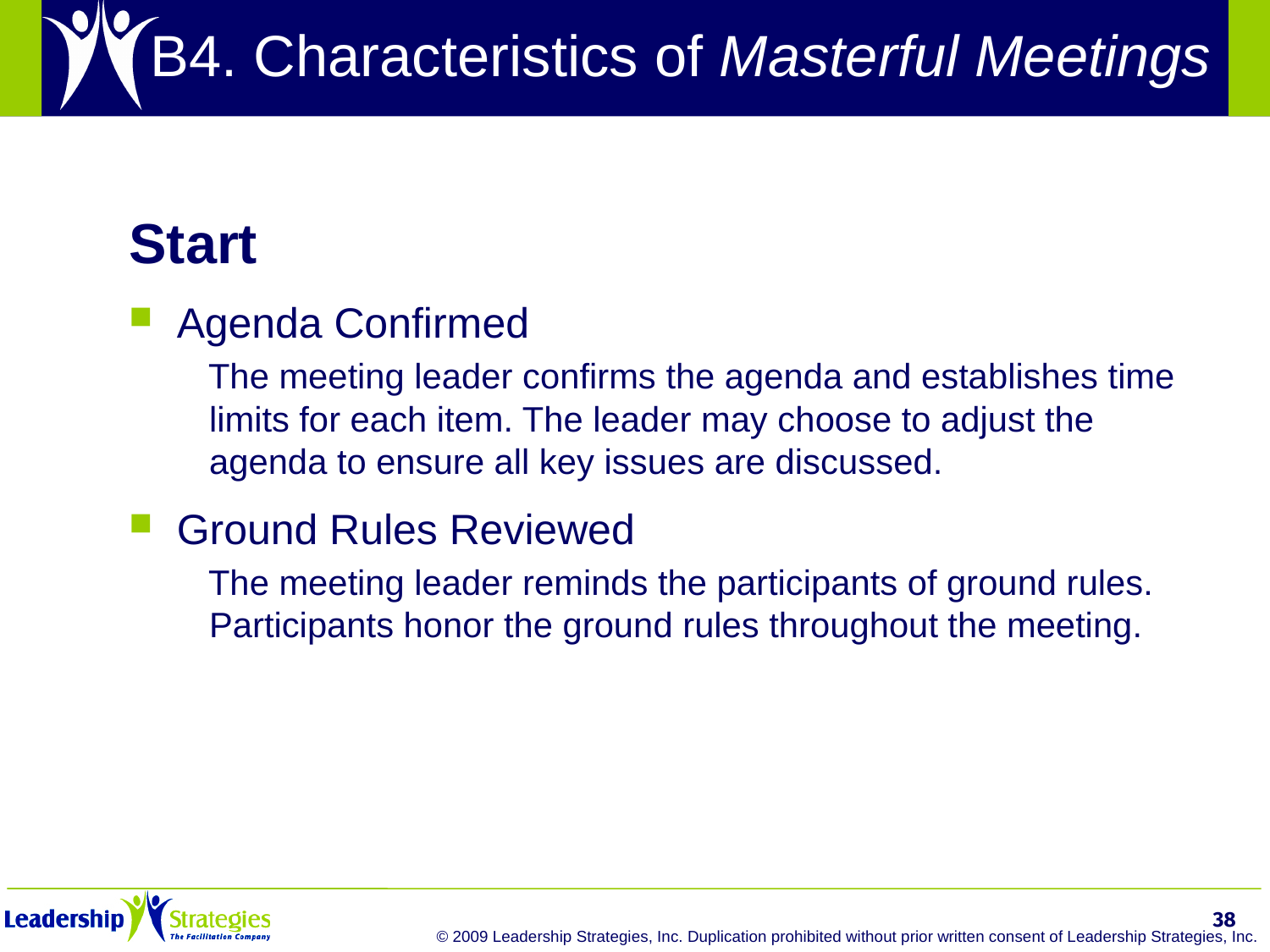

# B4. Characteristics of Masterful Meetings
Start
Agenda Confirmed
The meeting leader confirms the agenda and establishes time limits for each item. The leader may choose to adjust the agenda to ensure all key issues are discussed.
Ground Rules Reviewed
The meeting leader reminds the participants of ground rules. Participants honor the ground rules throughout the meeting.
38
© 2009 Leadership Strategies, Inc. Duplication prohibited without prior written consent of Leadership Strategies, Inc.